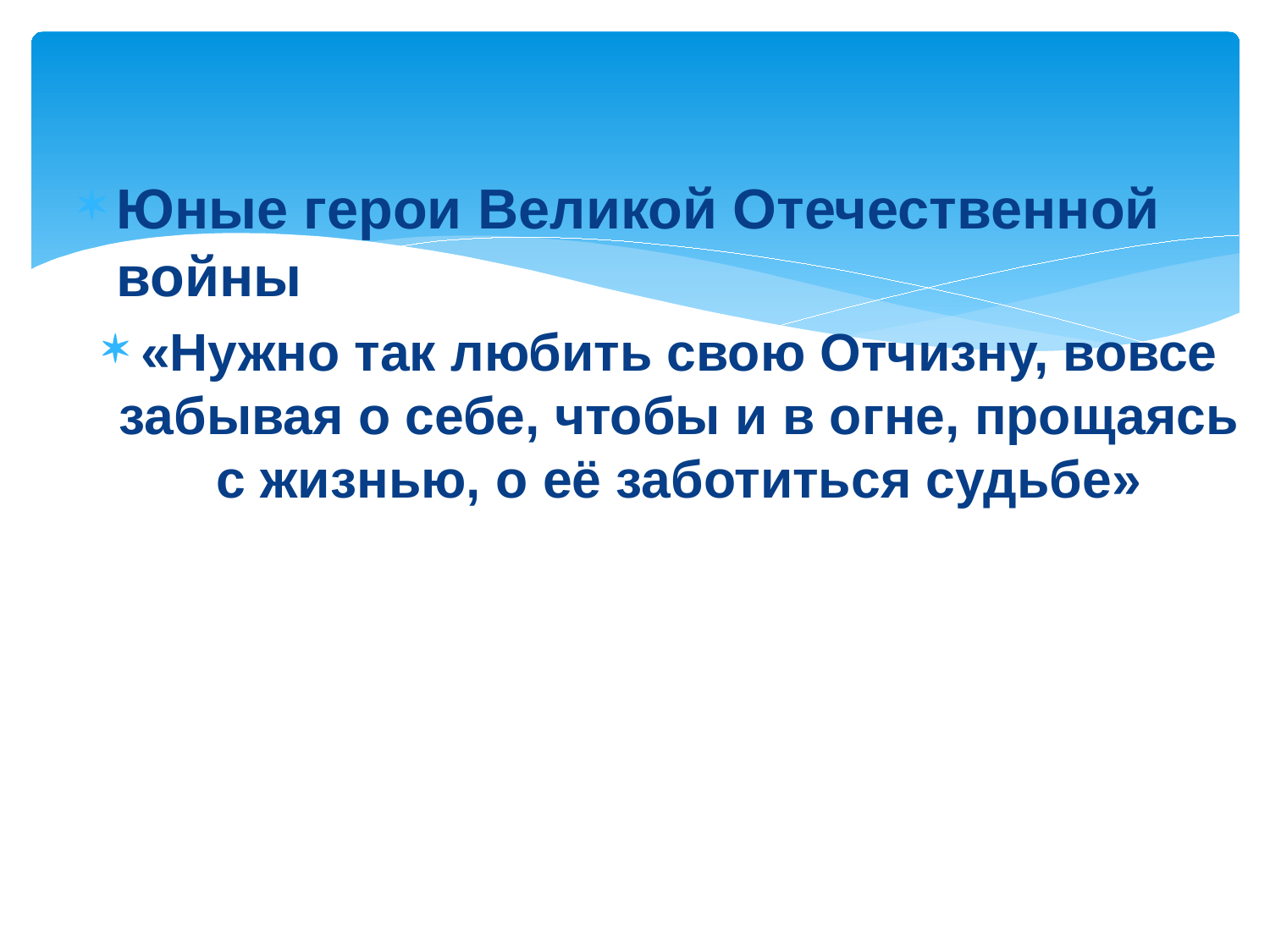

#
Юные герои Великой Отечественной войны
«Нужно так любить свою Отчизну, вовсе забывая о себе, чтобы и в огне, прощаясь с жизнью, о её заботиться судьбе»